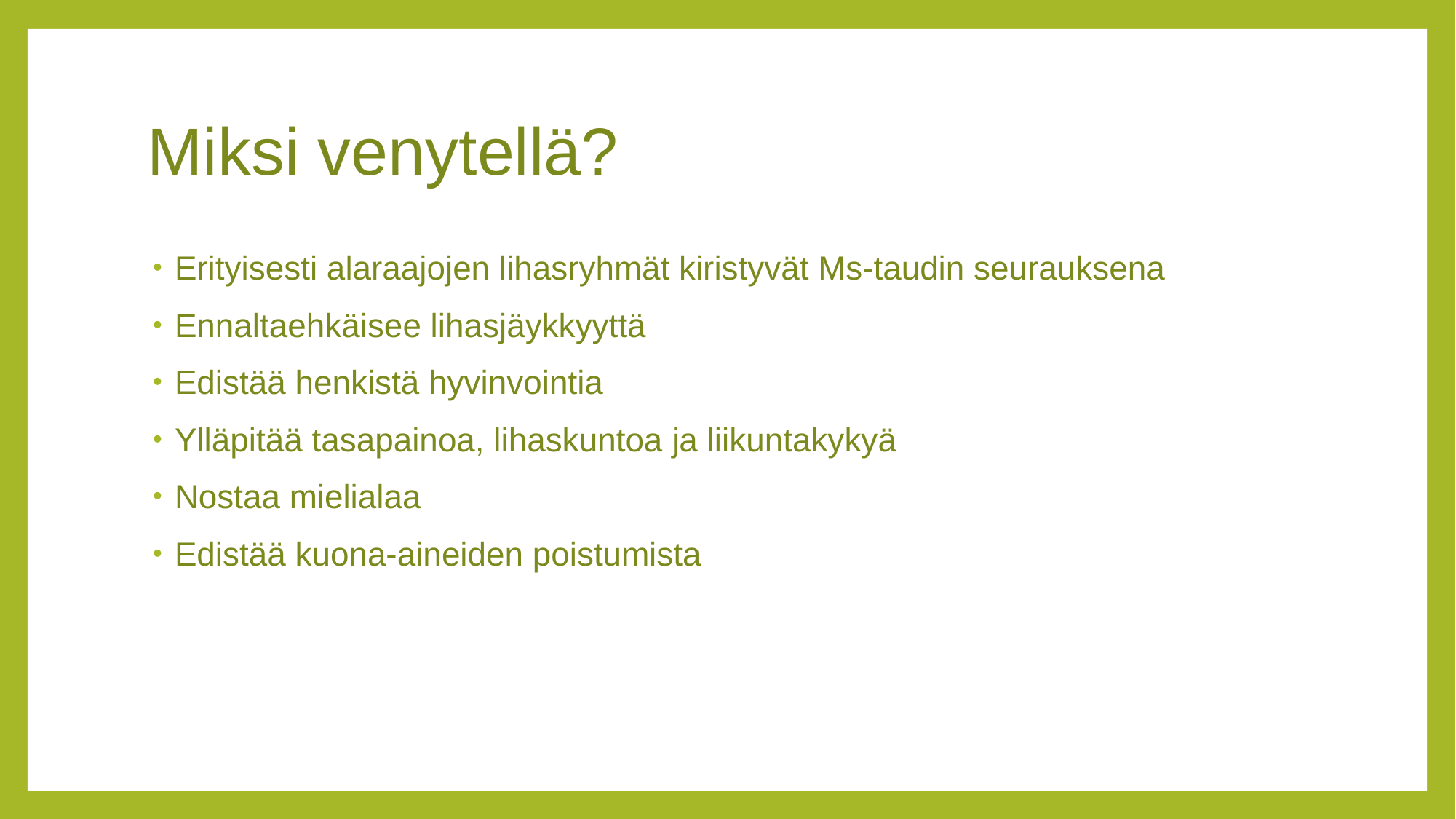

# Miksi venytellä?
Erityisesti alaraajojen lihasryhmät kiristyvät Ms-taudin seurauksena
Ennaltaehkäisee lihasjäykkyyttä
Edistää henkistä hyvinvointia
Ylläpitää tasapainoa, lihaskuntoa ja liikuntakykyä
Nostaa mielialaa
Edistää kuona-aineiden poistumista